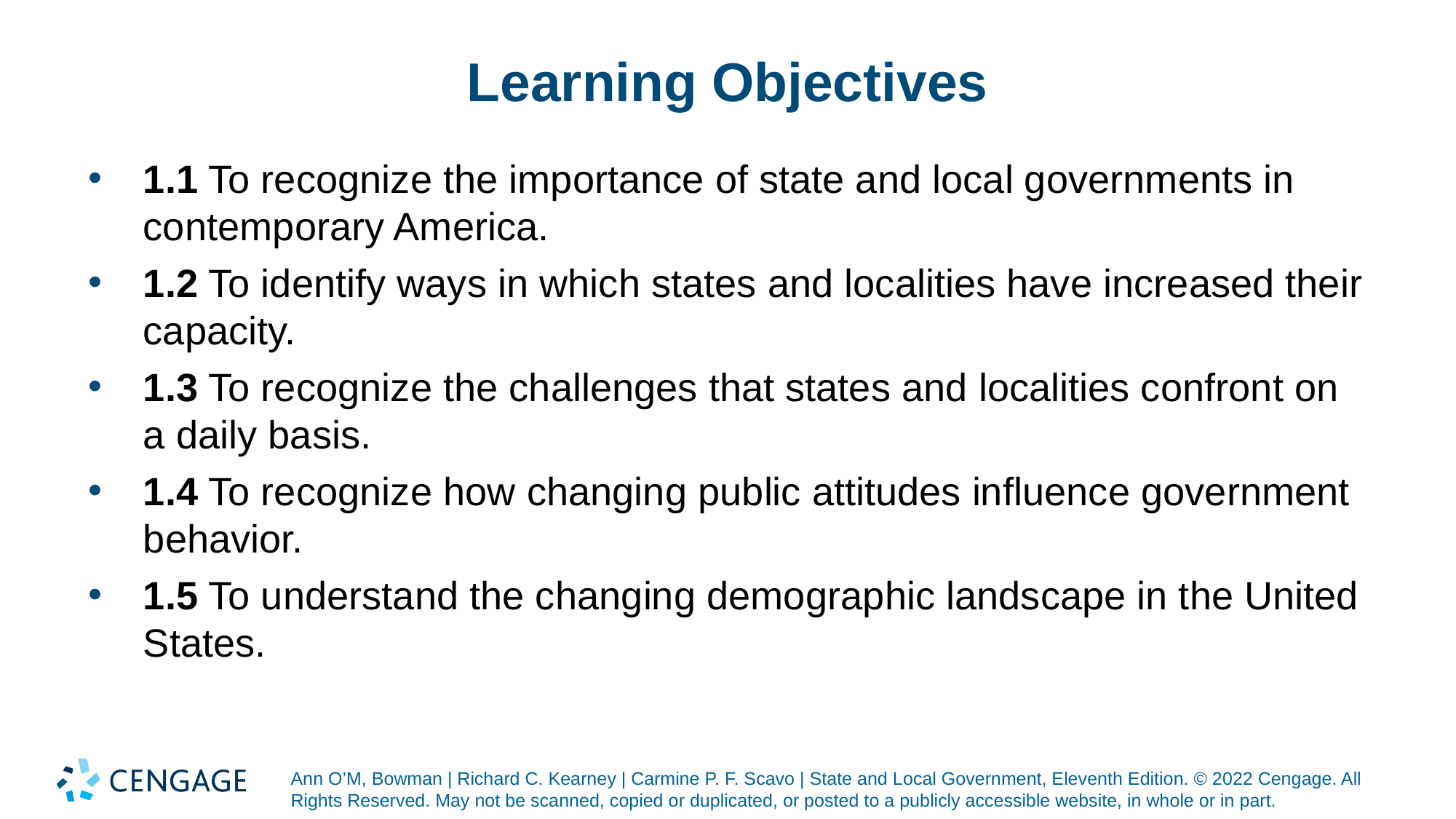

# Learning Objectives
1.1 To recognize the importance of state and local governments in contemporary America.
1.2 To identify ways in which states and localities have increased their capacity.
1.3 To recognize the challenges that states and localities confront on a daily basis.
1.4 To recognize how changing public attitudes influence government behavior.
1.5 To understand the changing demographic landscape in the United States.